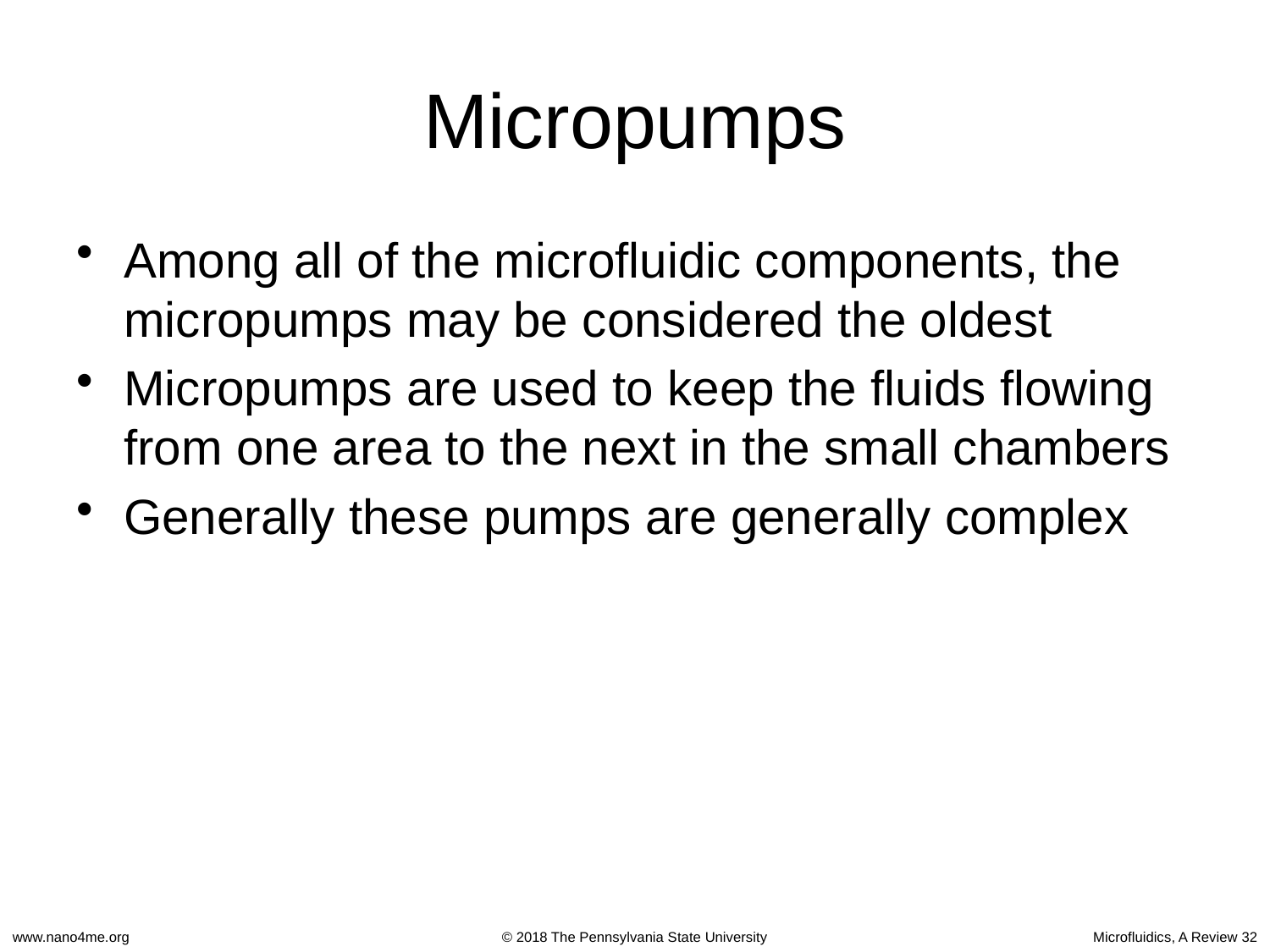

# Micropumps
Among all of the microfluidic components, the micropumps may be considered the oldest
Micropumps are used to keep the fluids flowing from one area to the next in the small chambers
Generally these pumps are generally complex